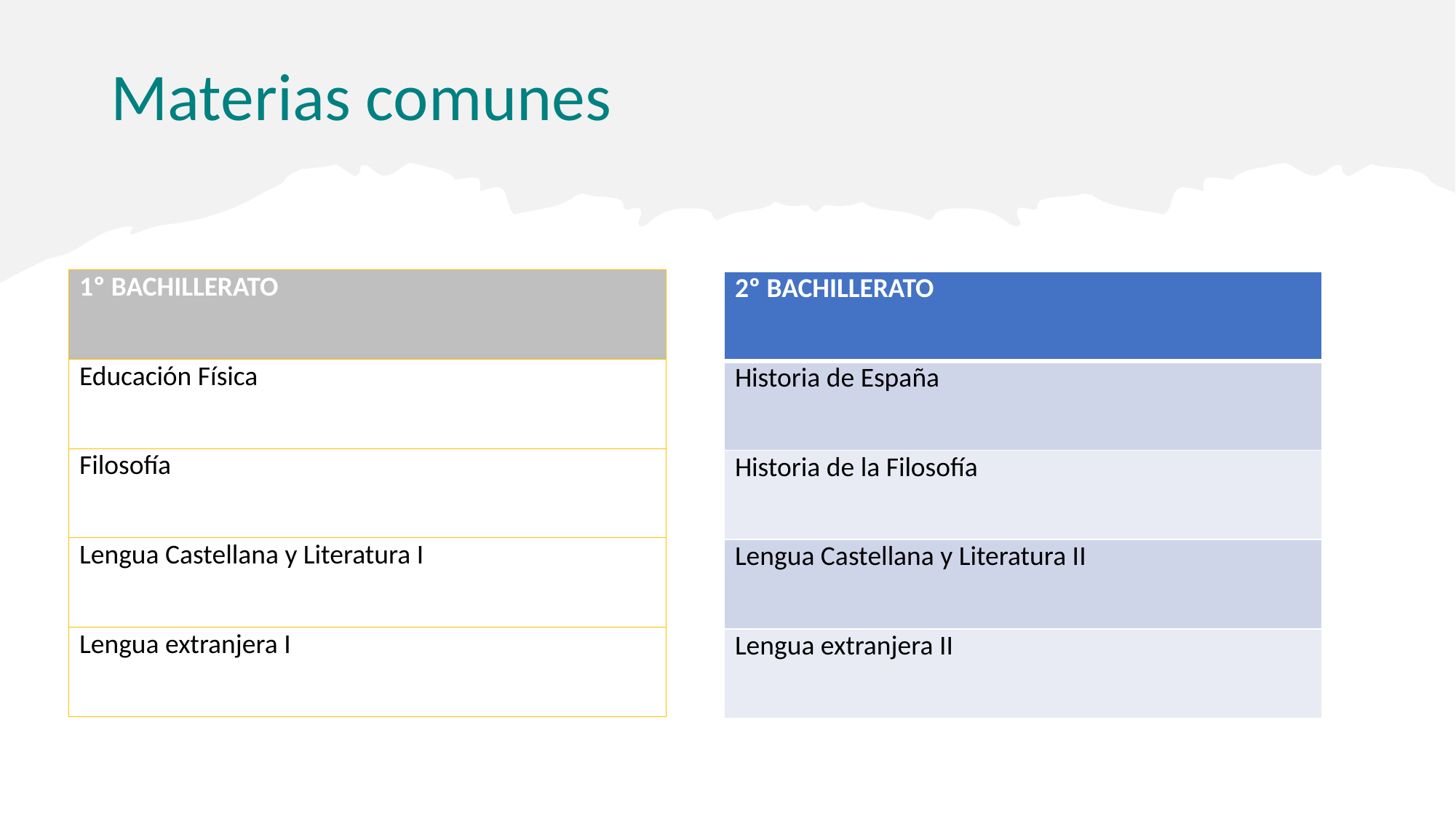

# Materias comunes
| 1º BACHILLERATO |
| --- |
| Educación Física |
| Filosofía |
| Lengua Castellana y Literatura I |
| Lengua extranjera I |
| 2º BACHILLERATO |
| --- |
| Historia de España |
| Historia de la Filosofía |
| Lengua Castellana y Literatura II |
| Lengua extranjera II |